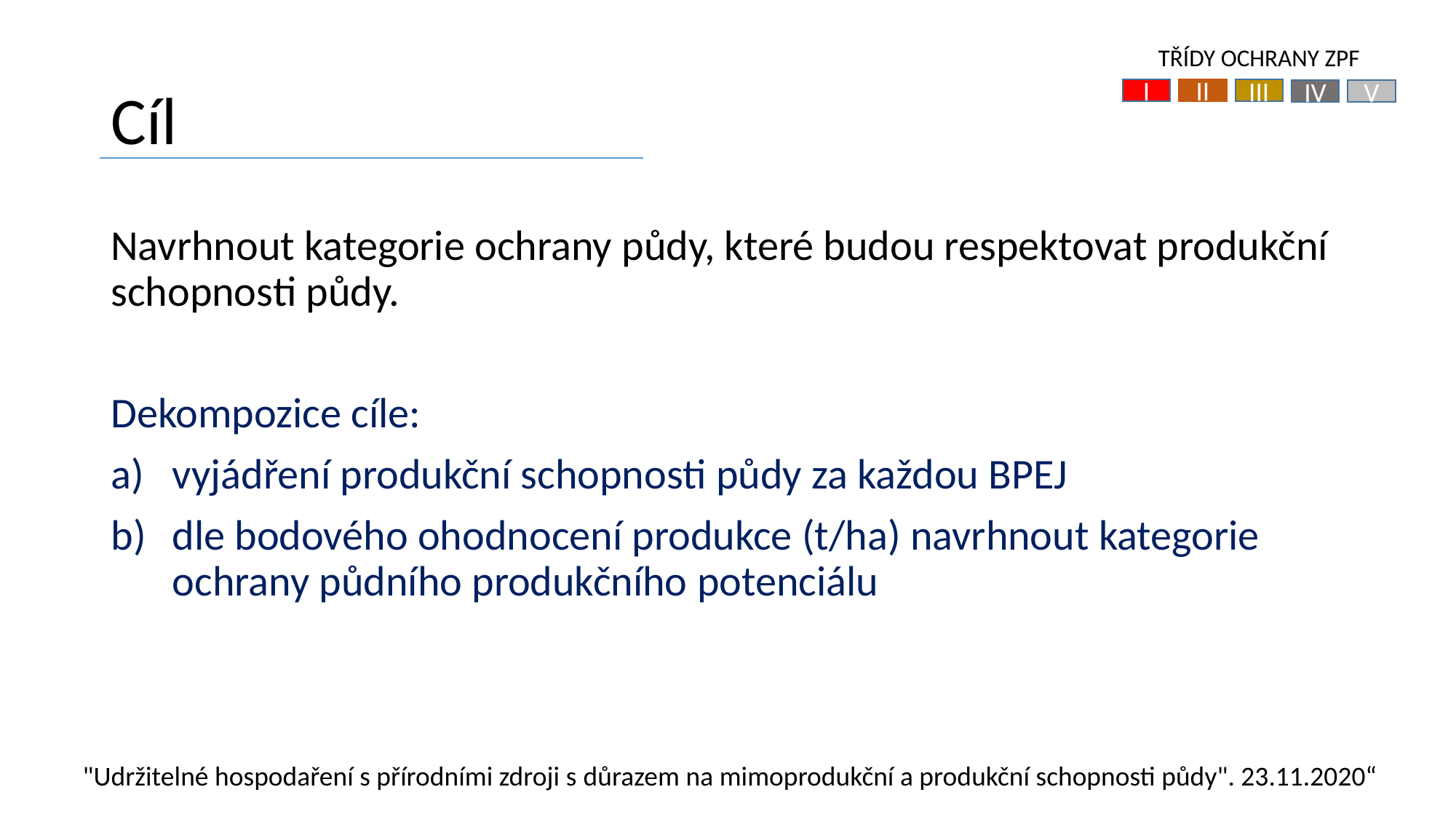

TŘÍDY OCHRANY ZPF
I
II
III
IV
V
# Cíl
Navrhnout kategorie ochrany půdy, které budou respektovat produkční schopnosti půdy.

Dekompozice cíle:
vyjádření produkční schopnosti půdy za každou BPEJ
dle bodového ohodnocení produkce (t/ha) navrhnout kategorie ochrany půdního produkčního potenciálu

"Udržitelné hospodaření s přírodními zdroji s důrazem na mimoprodukční a produkční schopnosti půdy". 23.11.2020“